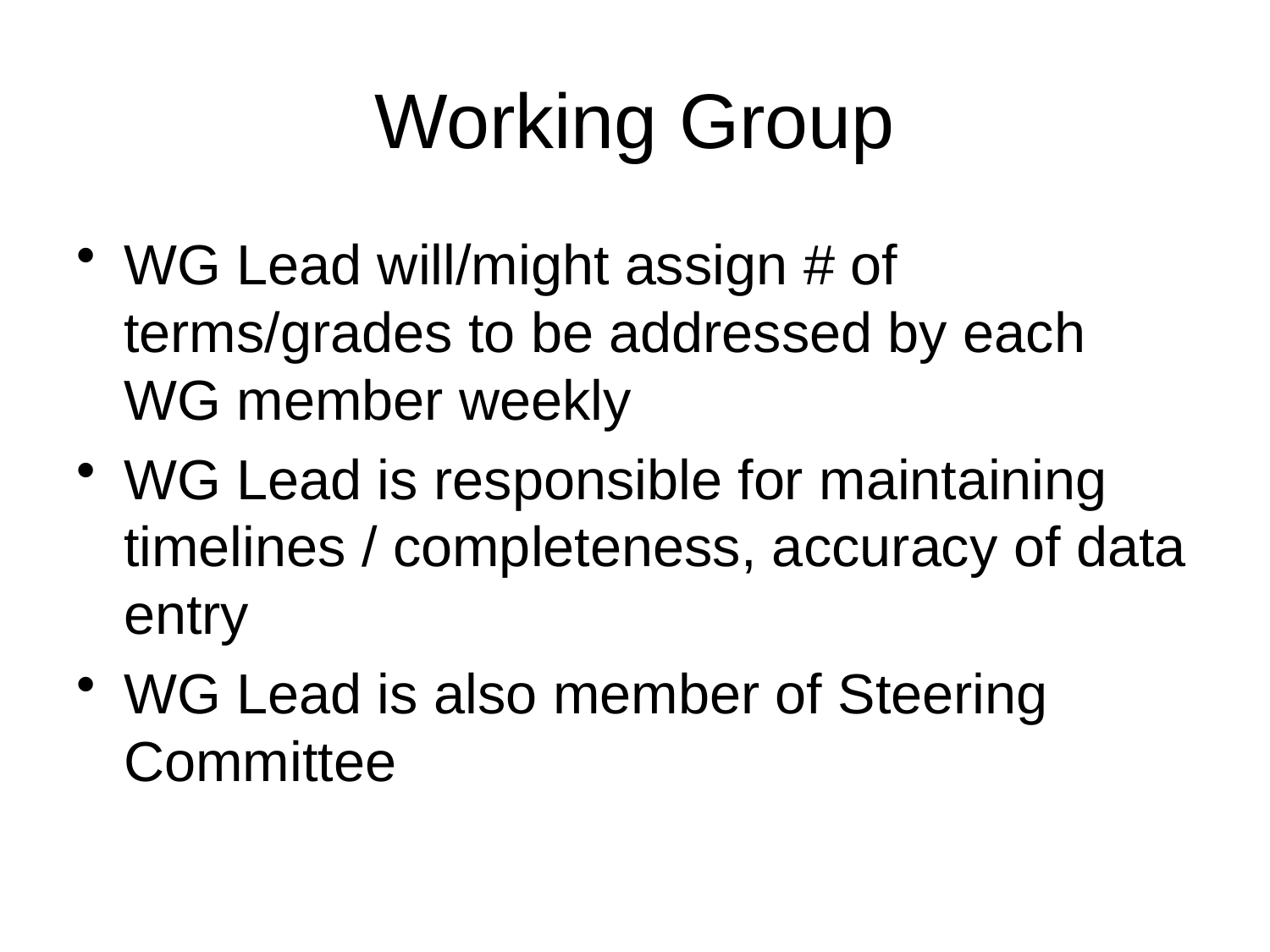

# Working Group
WG Lead will/might assign # of terms/grades to be addressed by each WG member weekly
WG Lead is responsible for maintaining timelines / completeness, accuracy of data entry
WG Lead is also member of Steering Committee